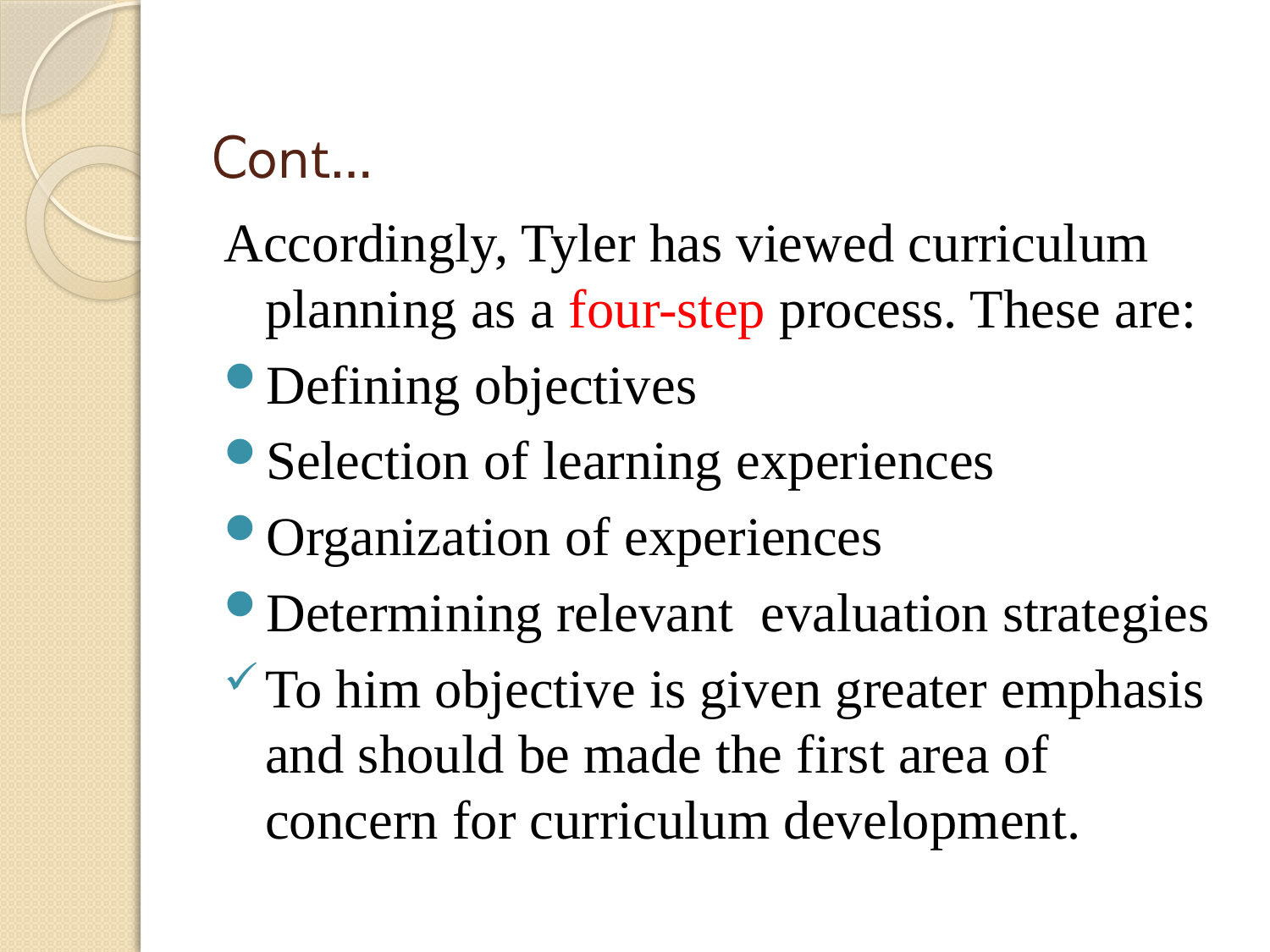

# Cont…
Accordingly, Tyler has viewed curriculum planning as a four-step process. These are:
Defining objectives
Selection of learning experiences
Organization of experiences
Determining relevant  evaluation strategies
To him objective is given greater emphasis and should be made the first area of concern for curriculum development.